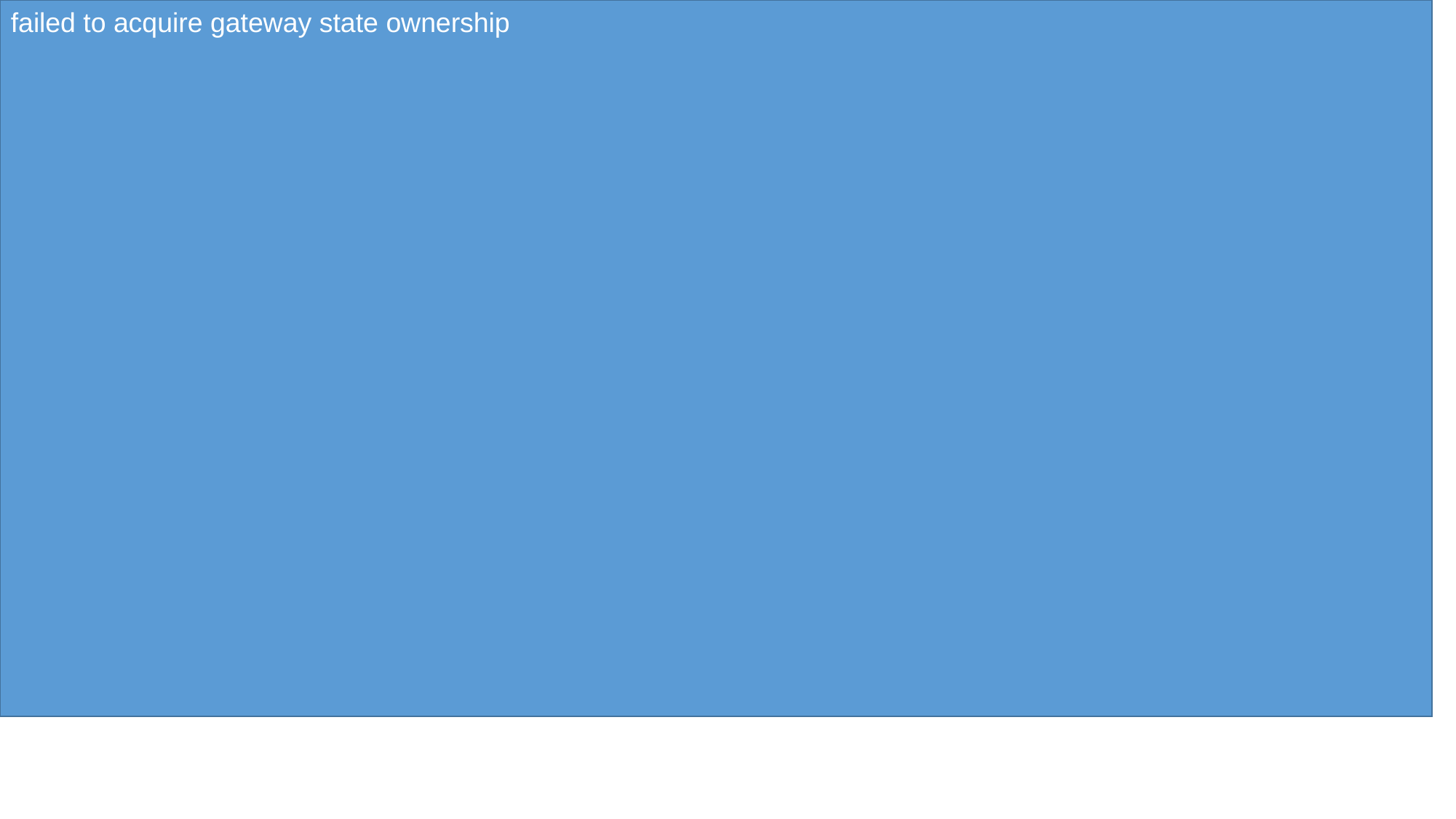

failed to acquire gateway state ownership
#